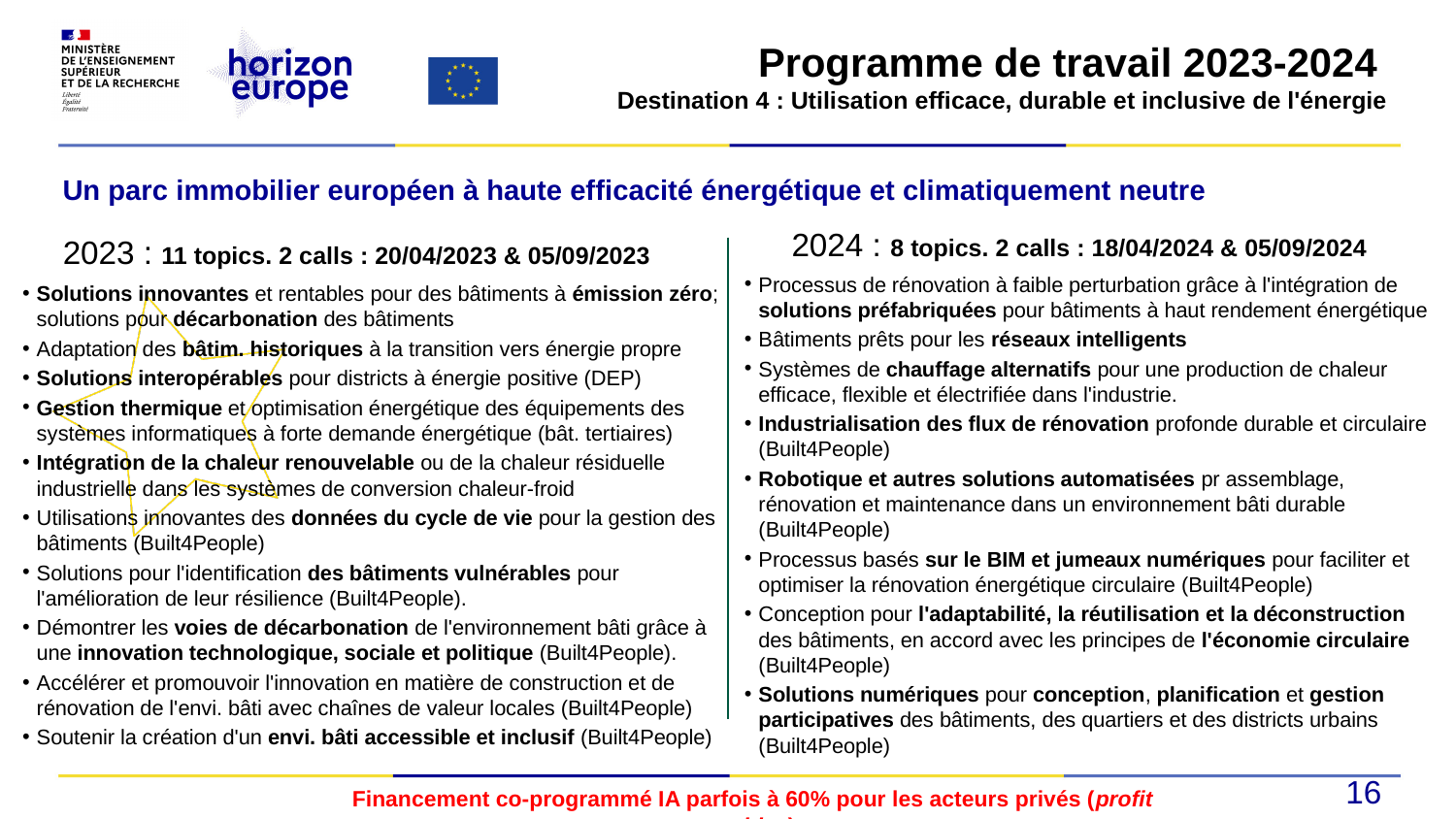

#
Programme de travail 2023-2024
Destination 4 : Utilisation efficace, durable et inclusive de l'énergie
Un parc immobilier européen à haute efficacité énergétique et climatiquement neutre
2024 : 8 topics. 2 calls : 18/04/2024 & 05/09/2024
2023 : 11 topics. 2 calls : 20/04/2023 & 05/09/2023
Processus de rénovation à faible perturbation grâce à l'intégration de solutions préfabriquées pour bâtiments à haut rendement énergétique
Bâtiments prêts pour les réseaux intelligents
Systèmes de chauffage alternatifs pour une production de chaleur efficace, flexible et électrifiée dans l'industrie.
Industrialisation des flux de rénovation profonde durable et circulaire (Built4People)
Robotique et autres solutions automatisées pr assemblage, rénovation et maintenance dans un environnement bâti durable (Built4People)
Processus basés sur le BIM et jumeaux numériques pour faciliter et optimiser la rénovation énergétique circulaire (Built4People)
Conception pour l'adaptabilité, la réutilisation et la déconstruction des bâtiments, en accord avec les principes de l'économie circulaire (Built4People)
Solutions numériques pour conception, planification et gestion participatives des bâtiments, des quartiers et des districts urbains (Built4People)
Solutions innovantes et rentables pour des bâtiments à émission zéro; solutions pour décarbonation des bâtiments
Adaptation des bâtim. historiques à la transition vers énergie propre
Solutions interopérables pour districts à énergie positive (DEP)
Gestion thermique et optimisation énergétique des équipements des systèmes informatiques à forte demande énergétique (bât. tertiaires)
Intégration de la chaleur renouvelable ou de la chaleur résiduelle industrielle dans les systèmes de conversion chaleur-froid
Utilisations innovantes des données du cycle de vie pour la gestion des bâtiments (Built4People)
Solutions pour l'identification des bâtiments vulnérables pour l'amélioration de leur résilience (Built4People).
Démontrer les voies de décarbonation de l'environnement bâti grâce à une innovation technologique, sociale et politique (Built4People).
Accélérer et promouvoir l'innovation en matière de construction et de rénovation de l'envi. bâti avec chaînes de valeur locales (Built4People)
Soutenir la création d'un envi. bâti accessible et inclusif (Built4People)
16
Financement co-programmé IA parfois à 60% pour les acteurs privés (profit entities)